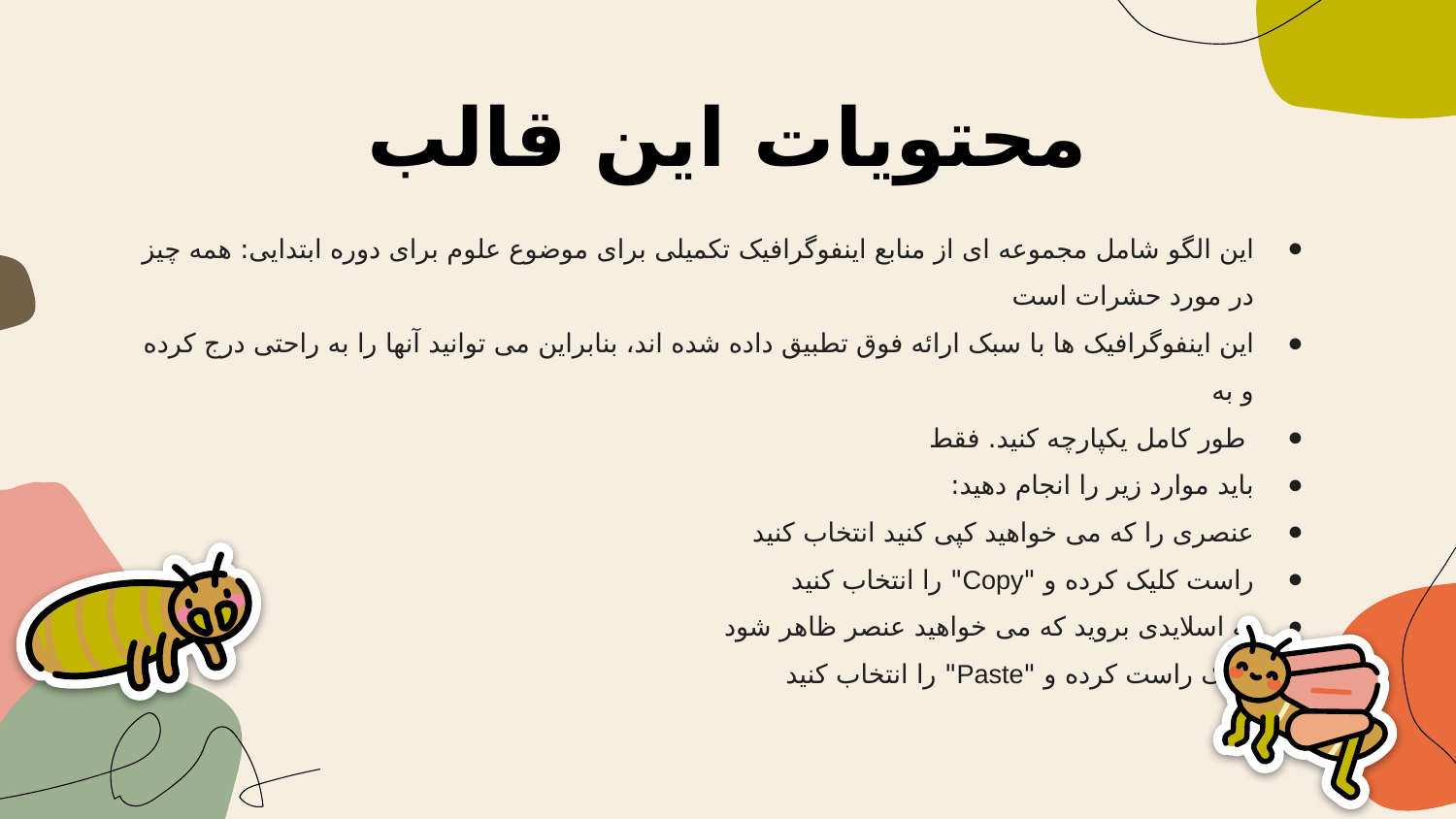

# محتویات این قالب
این الگو شامل مجموعه ای از منابع اینفوگرافیک تکمیلی برای موضوع علوم برای دوره ابتدایی: همه چیز در مورد حشرات است
این اینفوگرافیک ها با سبک ارائه فوق تطبیق داده شده اند، بنابراین می توانید آنها را به راحتی درج کرده و به
 طور کامل یکپارچه کنید. فقط
باید موارد زیر را انجام دهید:
عنصری را که می خواهید کپی کنید انتخاب کنید
راست کلیک کرده و "Copy" را انتخاب کنید
به اسلایدی بروید که می خواهید عنصر ظاهر شود
کلیک راست کرده و "Paste" را انتخاب کنید